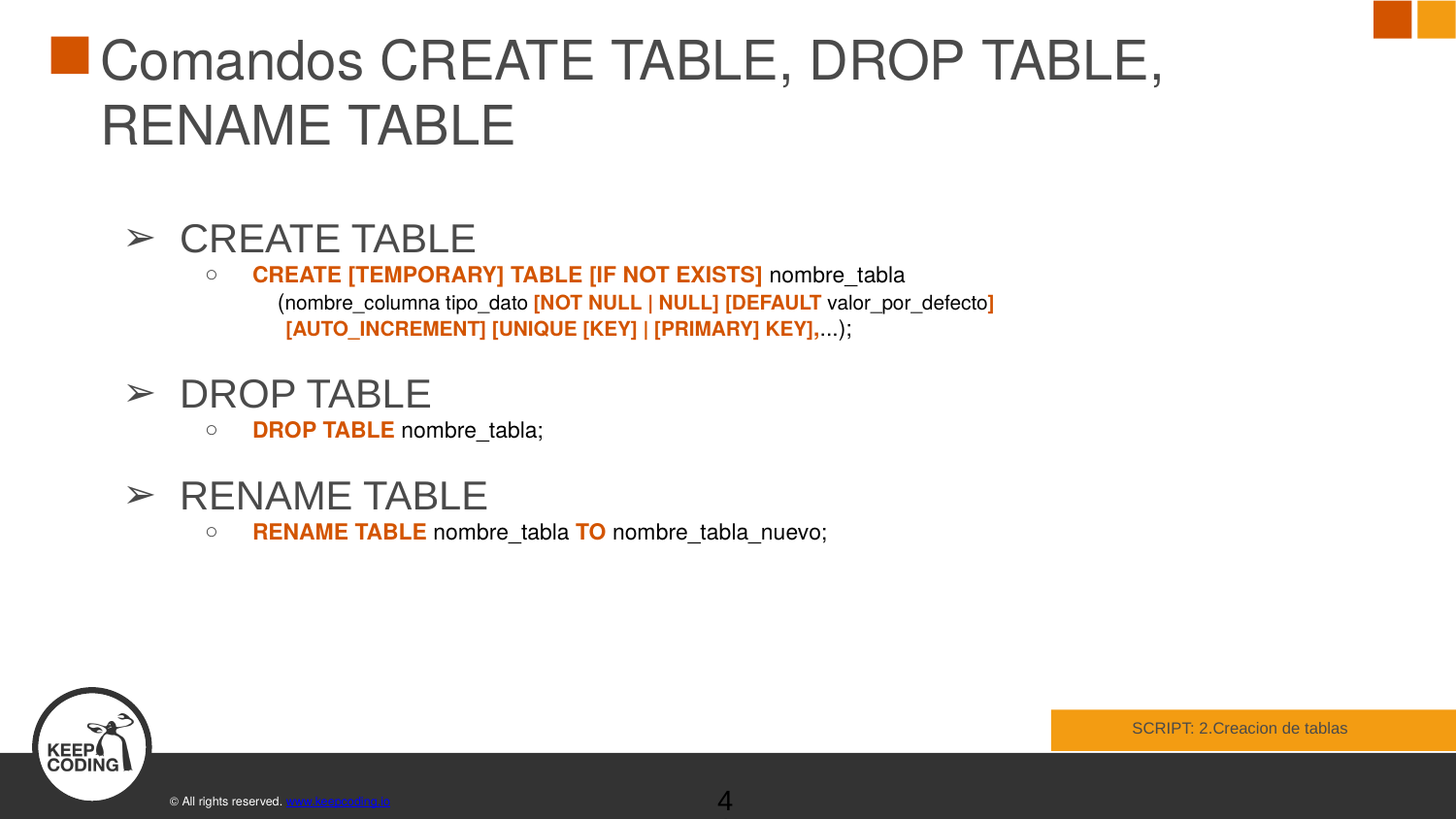

# Comandos CREATE TABLE, DROP TABLE, RENAME TABLE

CREATE TABLE
CREATE [TEMPORARY] TABLE [IF NOT EXISTS] nombre_tabla
    (nombre_columna tipo_dato [NOT NULL | NULL] [DEFAULT valor_por_defecto]
      [AUTO_INCREMENT] [UNIQUE [KEY] | [PRIMARY] KEY],...);

DROP TABLE
DROP TABLE nombre_tabla;

RENAME TABLE
RENAME TABLE nombre_tabla TO nombre_tabla_nuevo;

SCRIPT: 2.Creacion de tablas
41